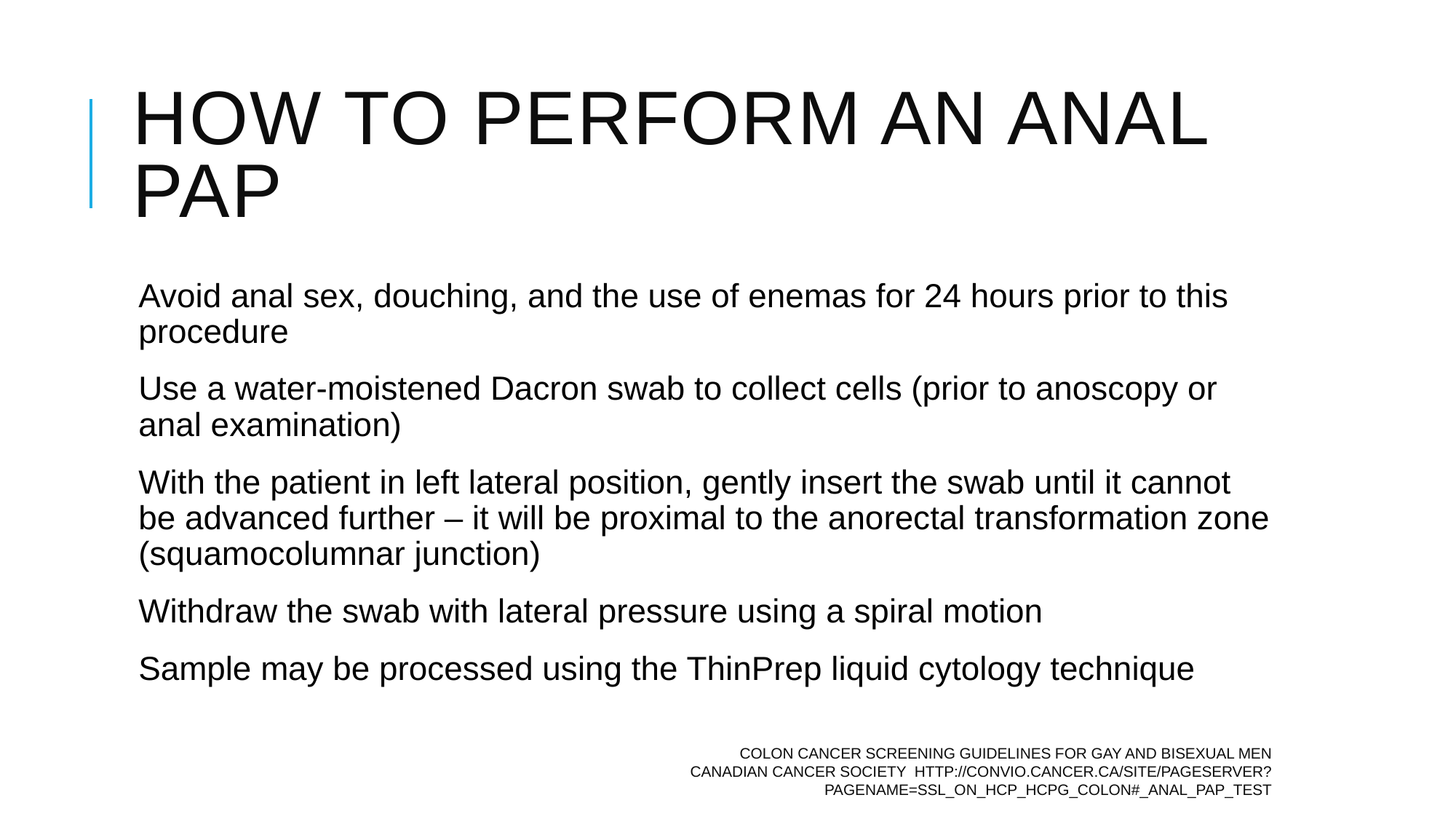

# How to perform an Anal Pap
Avoid anal sex, douching, and the use of enemas for 24 hours prior to this procedure
Use a water-moistened Dacron swab to collect cells (prior to anoscopy or anal examination)
With the patient in left lateral position, gently insert the swab until it cannot be advanced further – it will be proximal to the anorectal transformation zone (squamocolumnar junction)
Withdraw the swab with lateral pressure using a spiral motion
Sample may be processed using the ThinPrep liquid cytology technique

Colon cancer screening guidelines for gay and bisexual men
Canadian Cancer Society  http://convio.cancer.ca/site/PageServer?pagename=SSL_ON_HCP_HCPG_Colon#_Anal_Pap_test